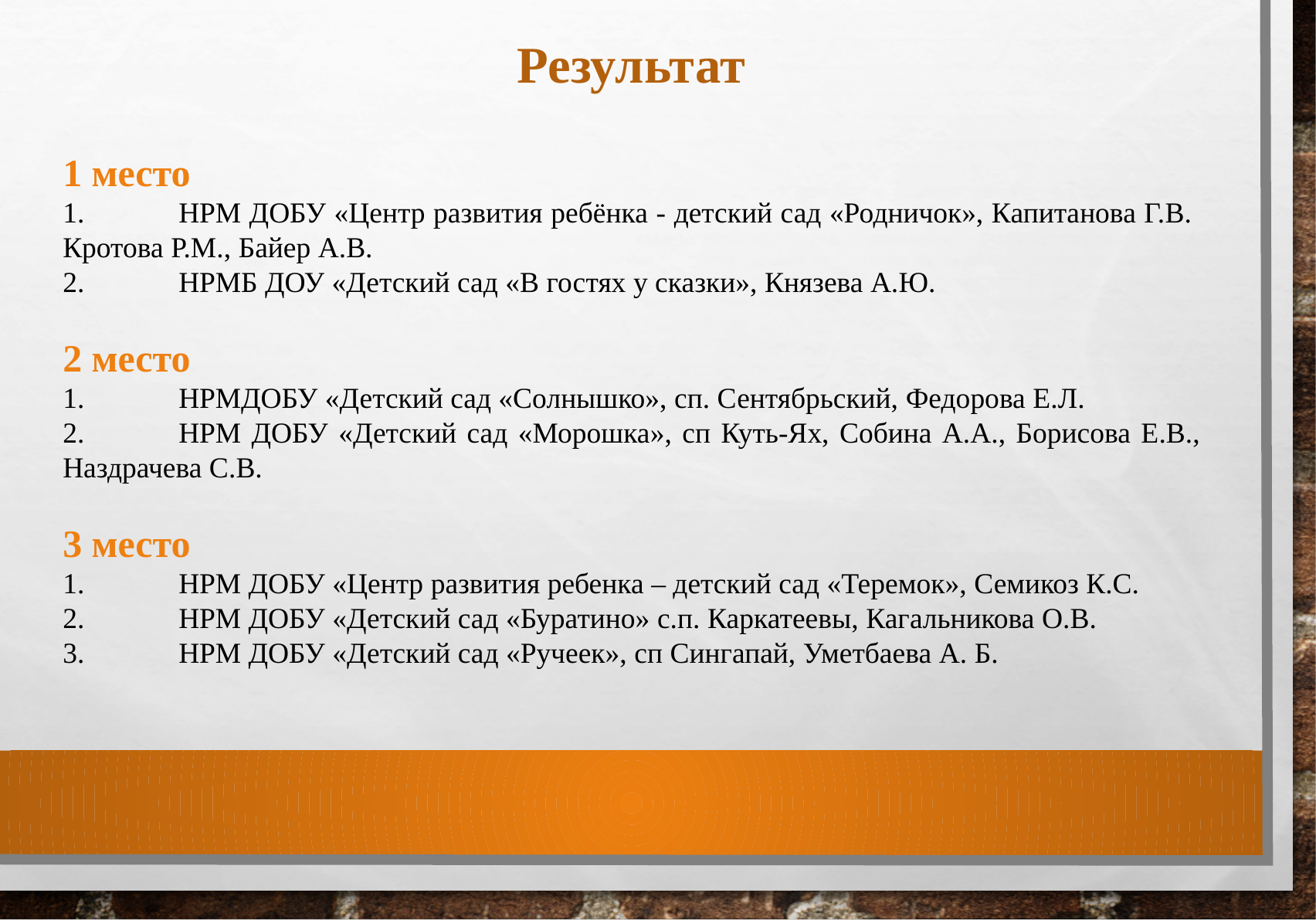

Результат
1 место
1.	НРМ ДОБУ «Центр развития ребёнка - детский сад «Родничок», Капитанова Г.В.  Кротова Р.М., Байер А.В.
2.	НРМБ ДОУ «Детский сад «В гостях у сказки», Князева А.Ю.

2 место
1.	НРМДОБУ «Детский сад «Солнышко», сп. Сентябрьский, Федорова Е.Л.
2.	НРМ ДОБУ «Детский сад «Морошка», сп Куть-Ях, Собина А.А., Борисова Е.В., Наздрачева С.В.

3 место
1.	НРМ ДОБУ «Центр развития ребенка – детский сад «Теремок», Семикоз К.С.
2.	НРМ ДОБУ «Детский сад «Буратино» с.п. Каркатеевы, Кагальникова О.В.
3.	НРМ ДОБУ «Детский сад «Ручеек», сп Сингапай, Уметбаева А. Б.